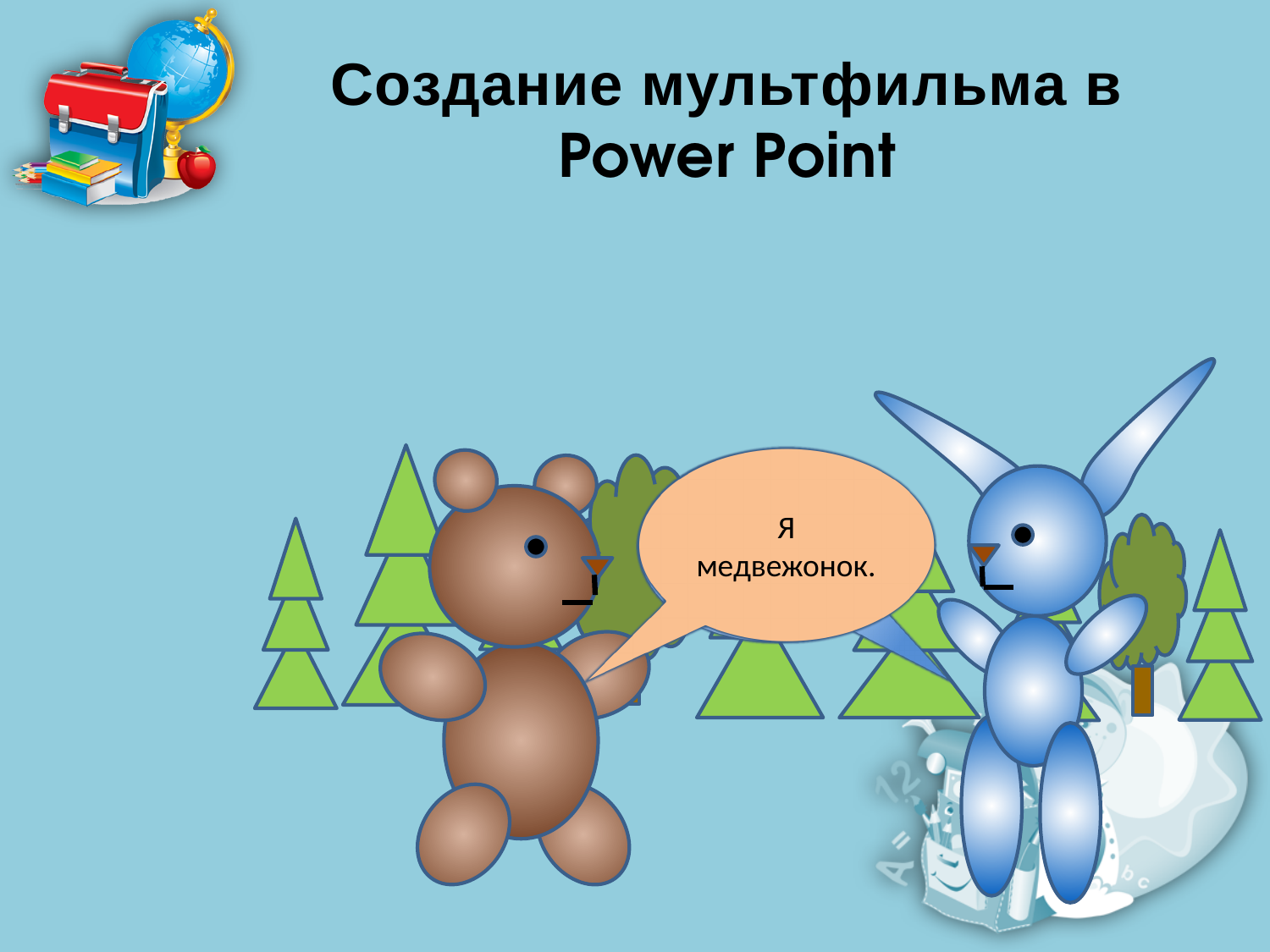

# Создание мультфильма в Power Point

Я медвежонок.

Здравствуй, ты кто?